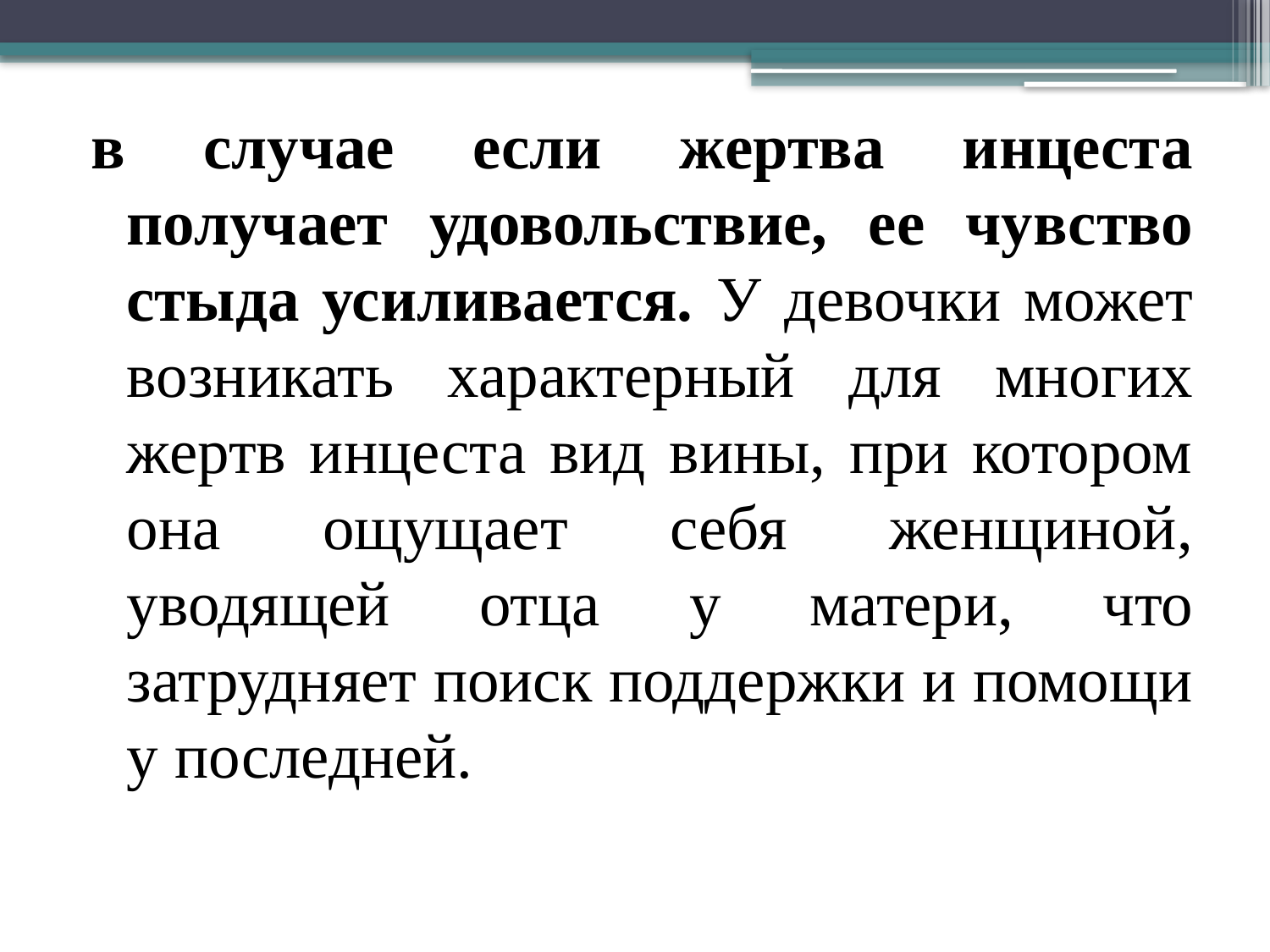

в случае если жертва инцеста получает удовольствие, ее чувство стыда усиливается. У девочки может возникать характерный для многих жертв инцеста вид вины, при котором она ощущает себя женщиной, уводящей отца у матери, что затрудняет поиск поддержки и помощи у последней.